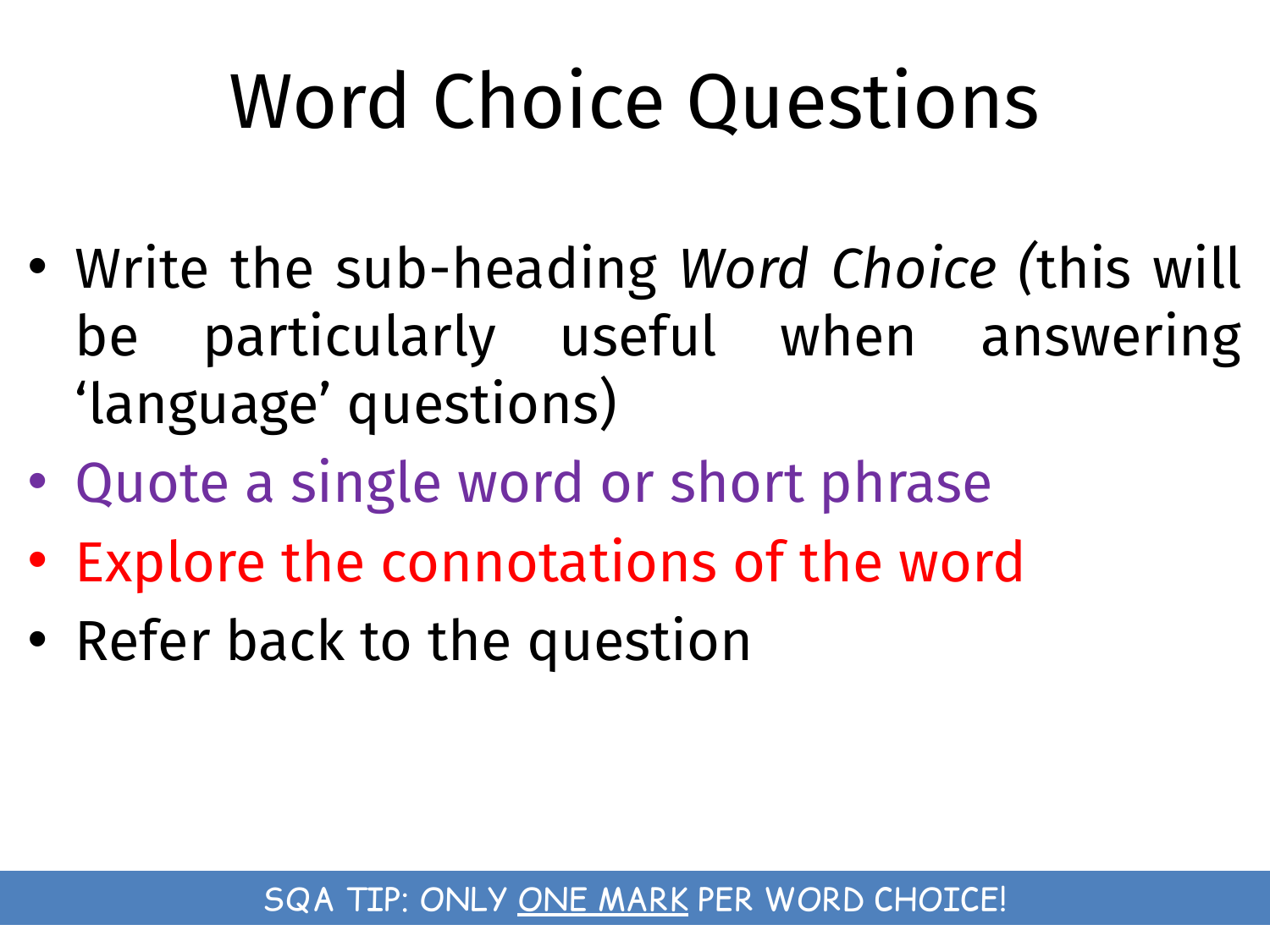

# Word Choice Questions

Write the sub-heading Word Choice (this will be particularly useful when answering ‘language’ questions)
Quote a single word or short phrase
Explore the connotations of the word
Refer back to the question

SQA TIP: ONLY ONE MARK PER WORD CHOICE!